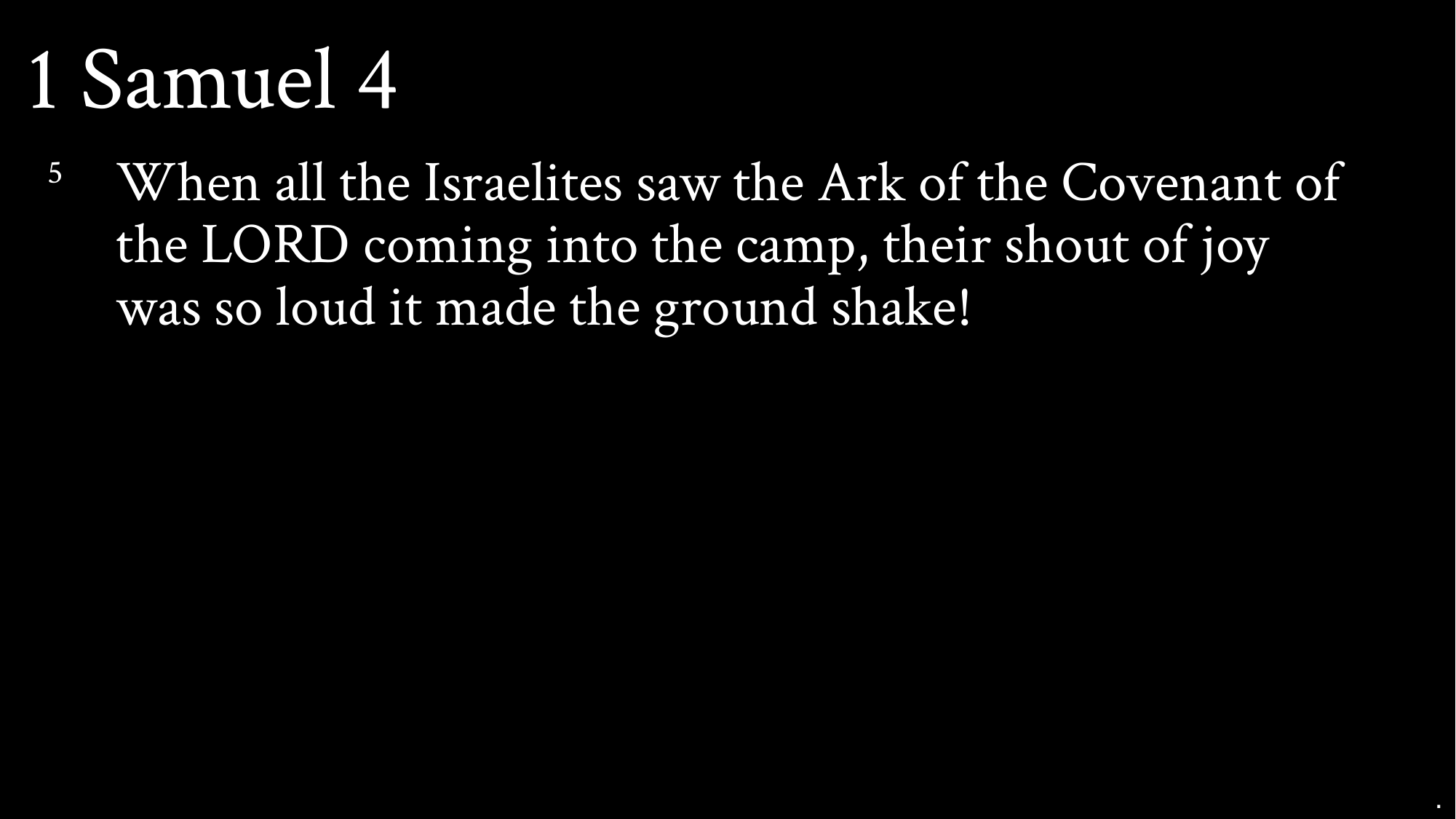

1 Samuel 4
5	When all the Israelites saw the Ark of the Covenant of the Lord coming into the camp, their shout of joy was so loud it made the ground shake!
.